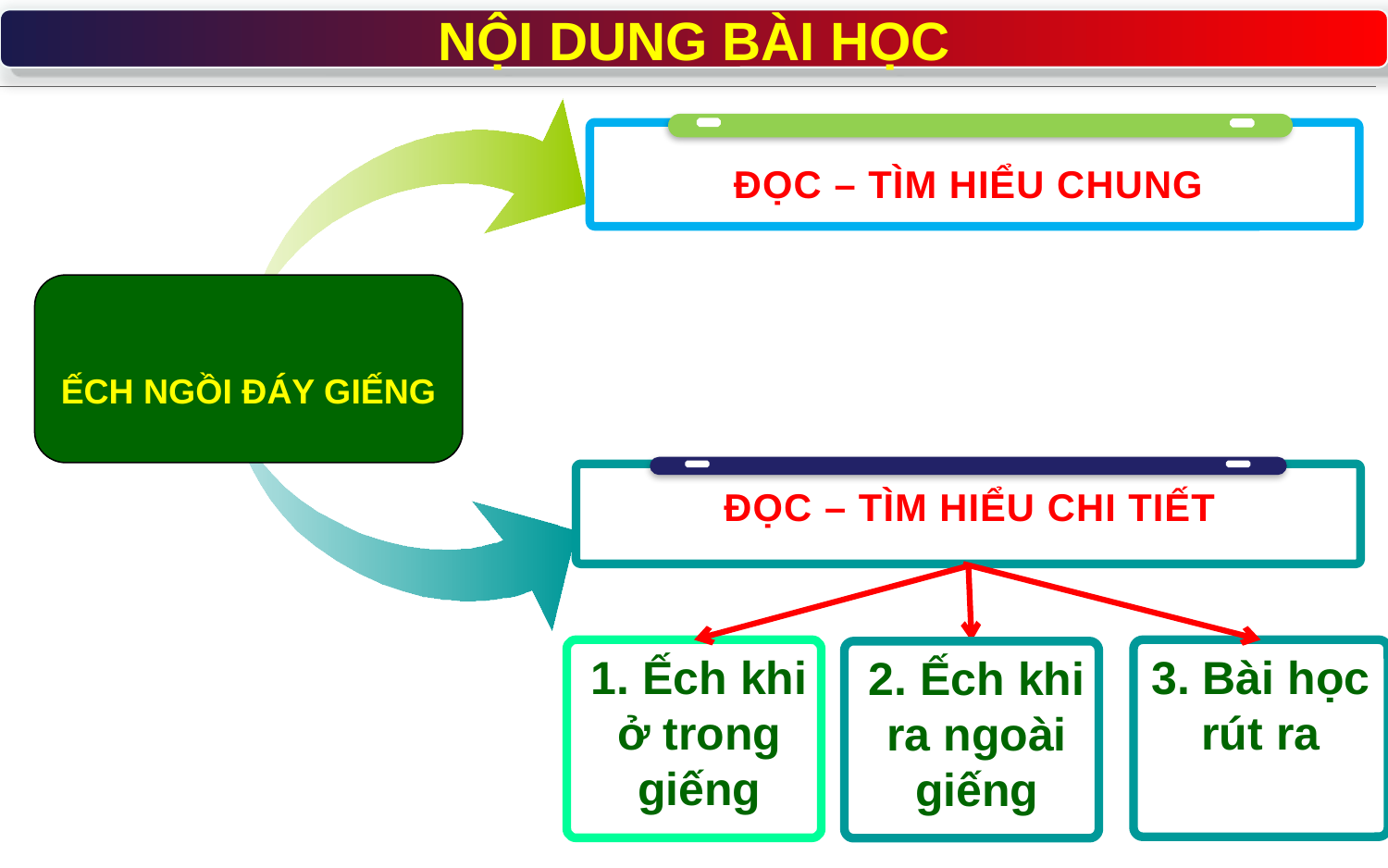

NỘI DUNG BÀI HỌC

ĐỌC – TÌM HIỂU CHUNG
ẾCH NGỒI ĐÁY GIẾNG

ĐỌC – TÌM HIỂU CHI TIẾT

1. Ếch khi ở trong giếng

3. Bài học rút ra

2. Ếch khi ra ngoài giếng